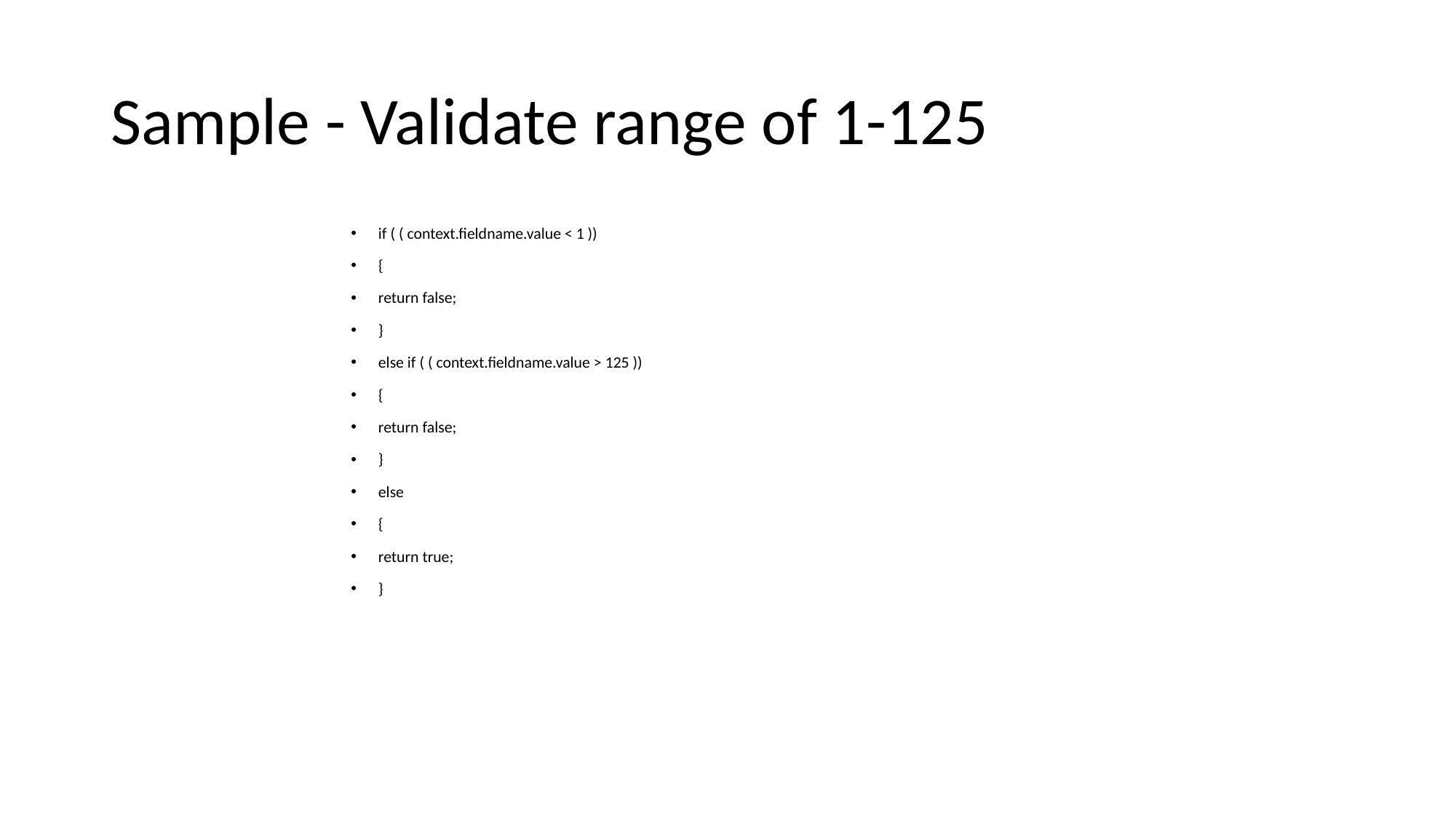

# Sample - Validate range of 1-125
if ( ( context.fieldname.value < 1 ))
{
return false;
}
else if ( ( context.fieldname.value > 125 ))
{
return false;
}
else
{
return true;
}